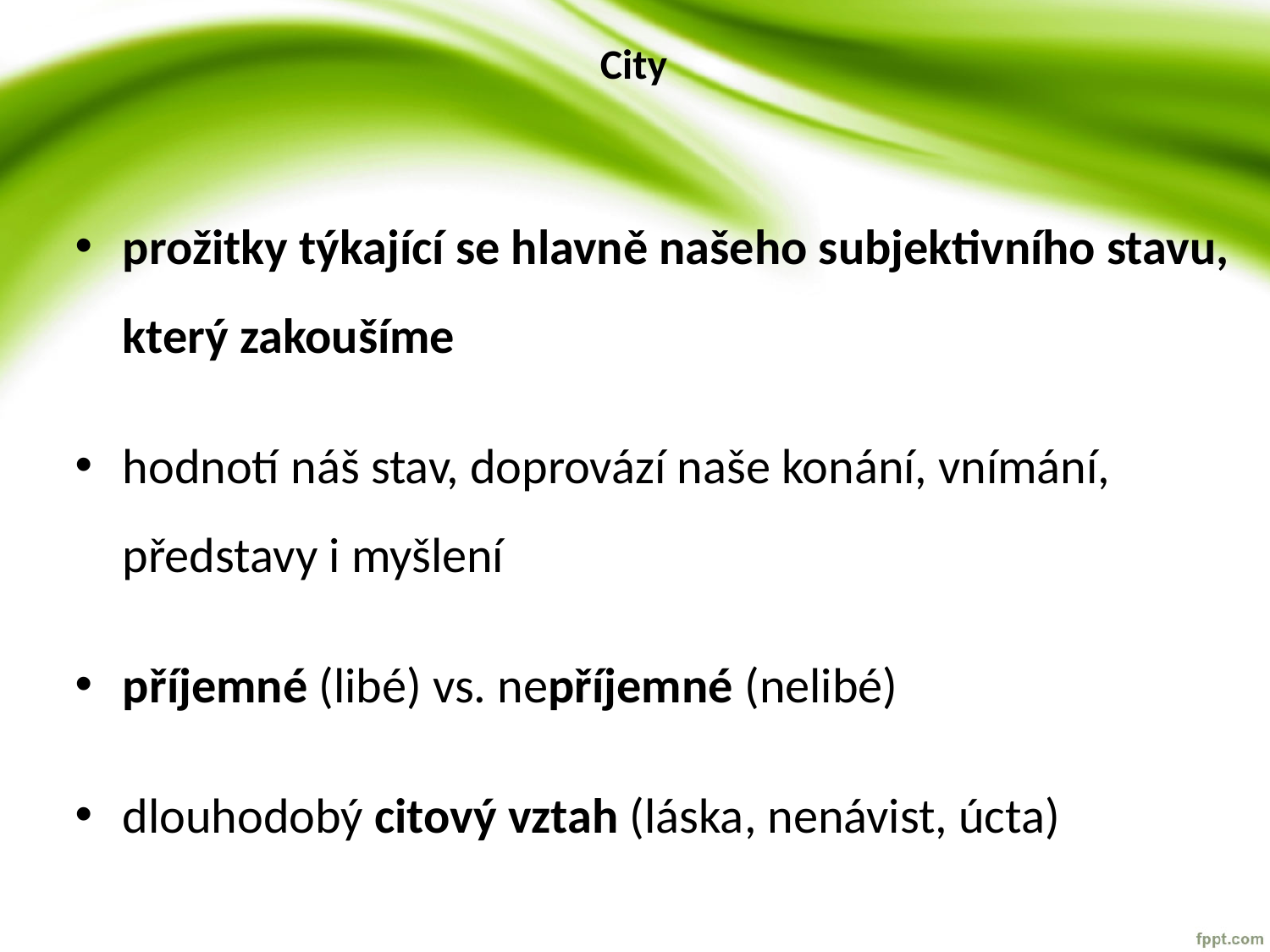

# City
prožitky týkající se hlavně našeho subjektivního stavu, který zakoušíme

hodnotí náš stav, doprovází naše konání, vnímání, představy i myšlení

příjemné (libé) vs. nepříjemné (nelibé)

dlouhodobý citový vztah (láska, nenávist, úcta)